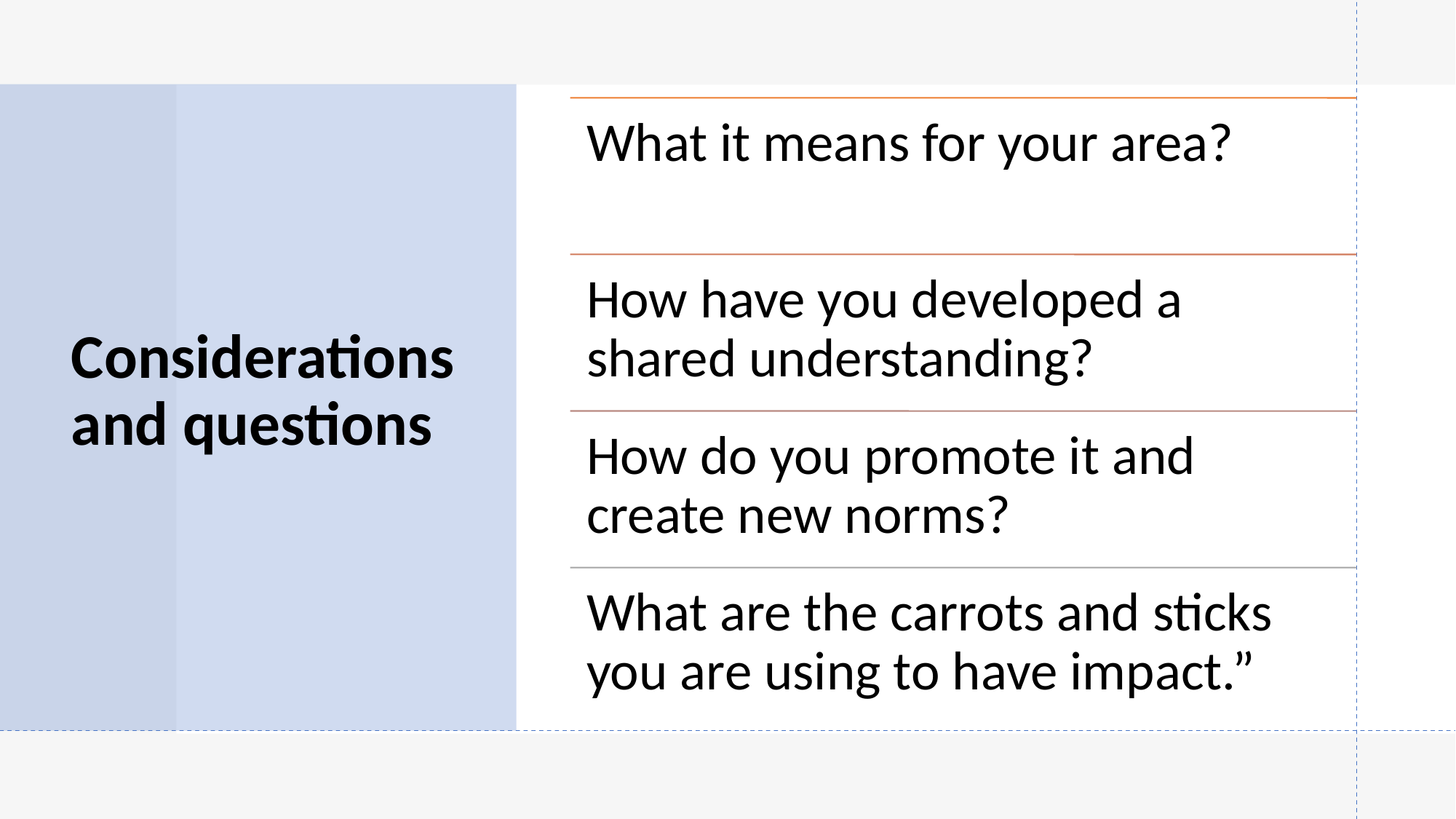

# Considerations and questions

What it means for your area?
How have you developed a shared understanding?
How do you promote it and create new norms?
What are the carrots and sticks you are using to have impact.”